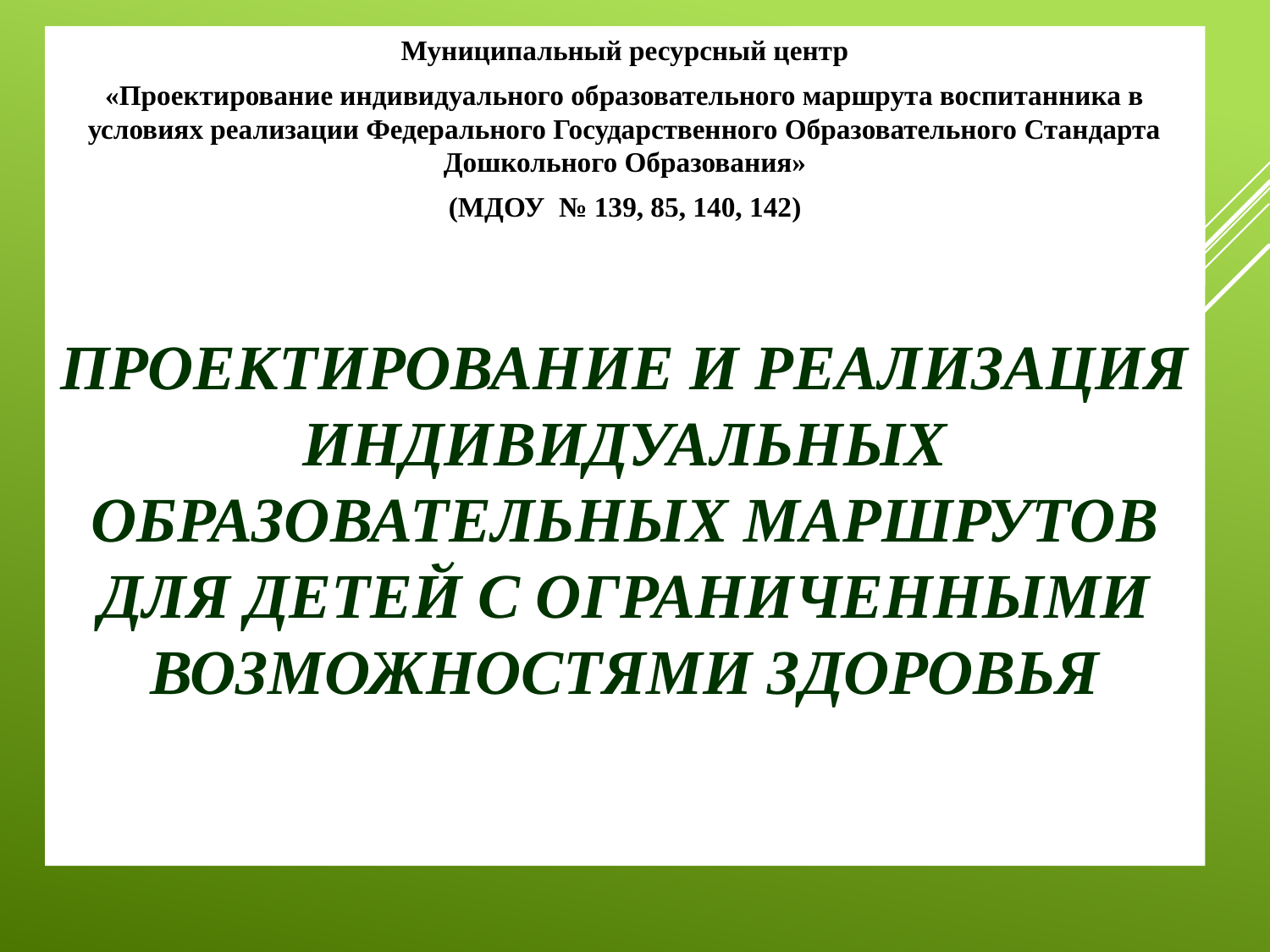

Муниципальный ресурсный центр
«Проектирование индивидуального образовательного маршрута воспитанника в условиях реализации Федерального Государственного Образовательного Стандарта Дошкольного Образования»
(МДОУ  № 139, 85, 140, 142)
# ПРОЕКТИРОВАНИЕ И РЕАЛИЗАЦИЯ ИНДИВИДУАЛЬНЫХ ОБРАЗОВАТЕЛЬНЫХ МАРШРУТОВ ДЛЯ детей С ограниченными возможностями здоровья